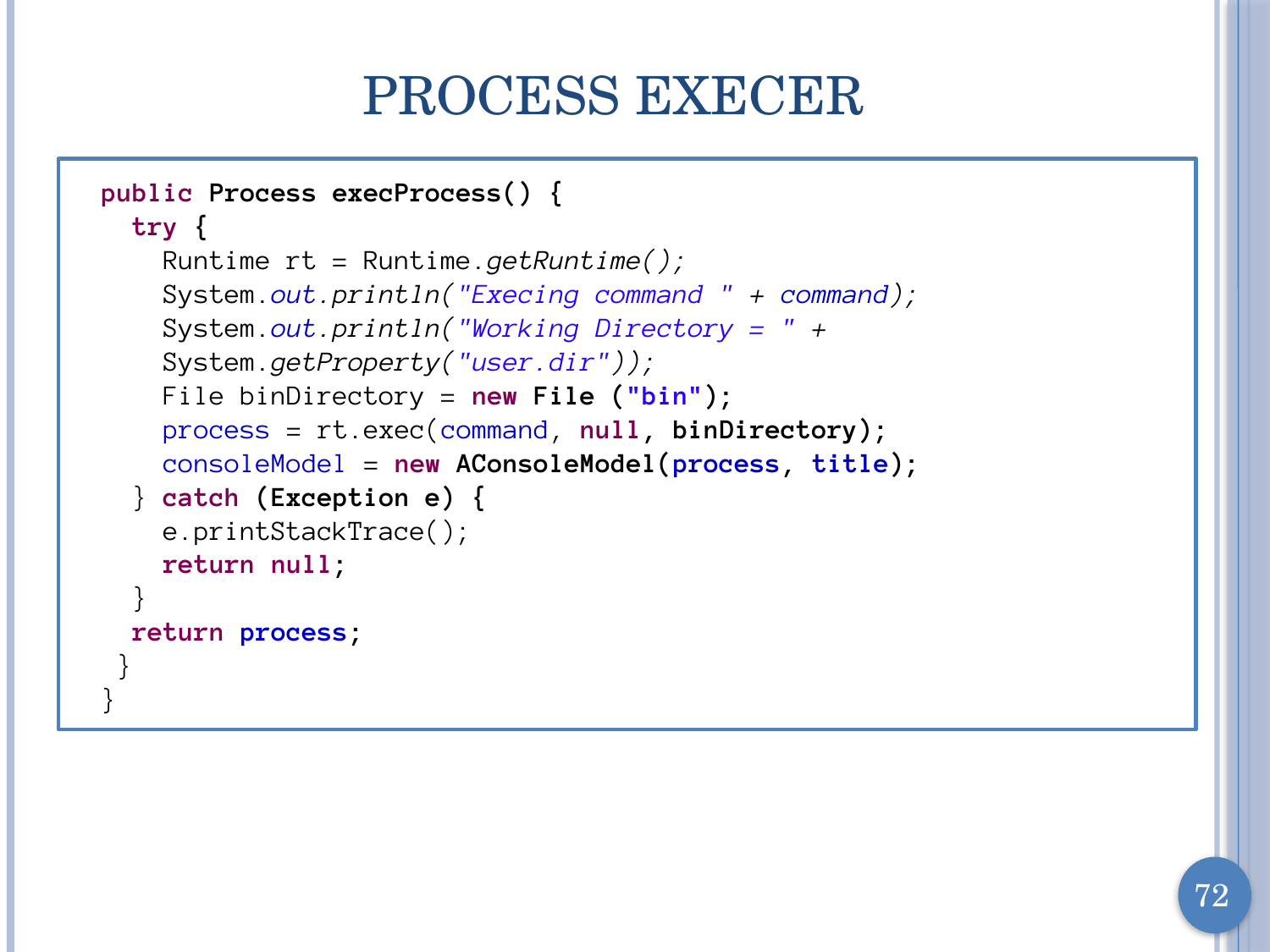

# Process Execer
  public Process execProcess() {
    try {
      Runtime rt = Runtime.getRuntime();
      System.out.println("Execing command " + command);
      System.out.println("Working Directory = " +
      System.getProperty("user.dir"));
      File binDirectory = new File ("bin");
      process = rt.exec(command, null, binDirectory);
      consoleModel = new AConsoleModel(process, title);
    } catch (Exception e) {
      e.printStackTrace();
      return null;
    }
    return process;
   }
  }